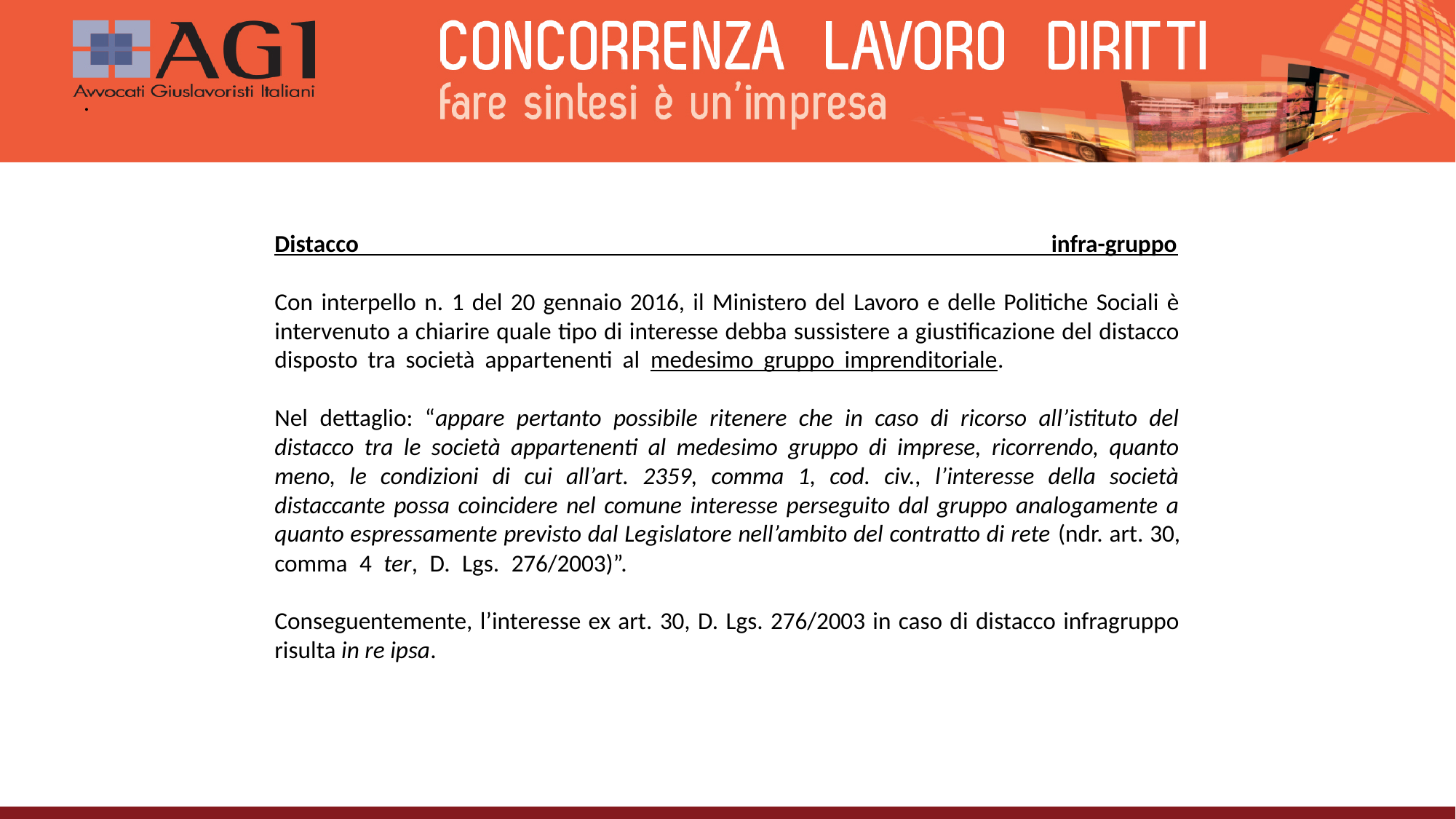

# .
Distacco infra-gruppo
Con interpello n. 1 del 20 gennaio 2016, il Ministero del Lavoro e delle Politiche Sociali è intervenuto a chiarire quale tipo di interesse debba sussistere a giustificazione del distacco disposto tra società appartenenti al medesimo gruppo imprenditoriale.
Nel dettaglio: “appare pertanto possibile ritenere che in caso di ricorso all’istituto del distacco tra le società appartenenti al medesimo gruppo di imprese, ricorrendo, quanto meno, le condizioni di cui all’art. 2359, comma 1, cod. civ., l’interesse della società distaccante possa coincidere nel comune interesse perseguito dal gruppo analogamente a quanto espressamente previsto dal Legislatore nell’ambito del contratto di rete (ndr. art. 30, comma 4 ter, D. Lgs. 276/2003)”.
Conseguentemente, l’interesse ex art. 30, D. Lgs. 276/2003 in caso di distacco infragruppo risulta in re ipsa.